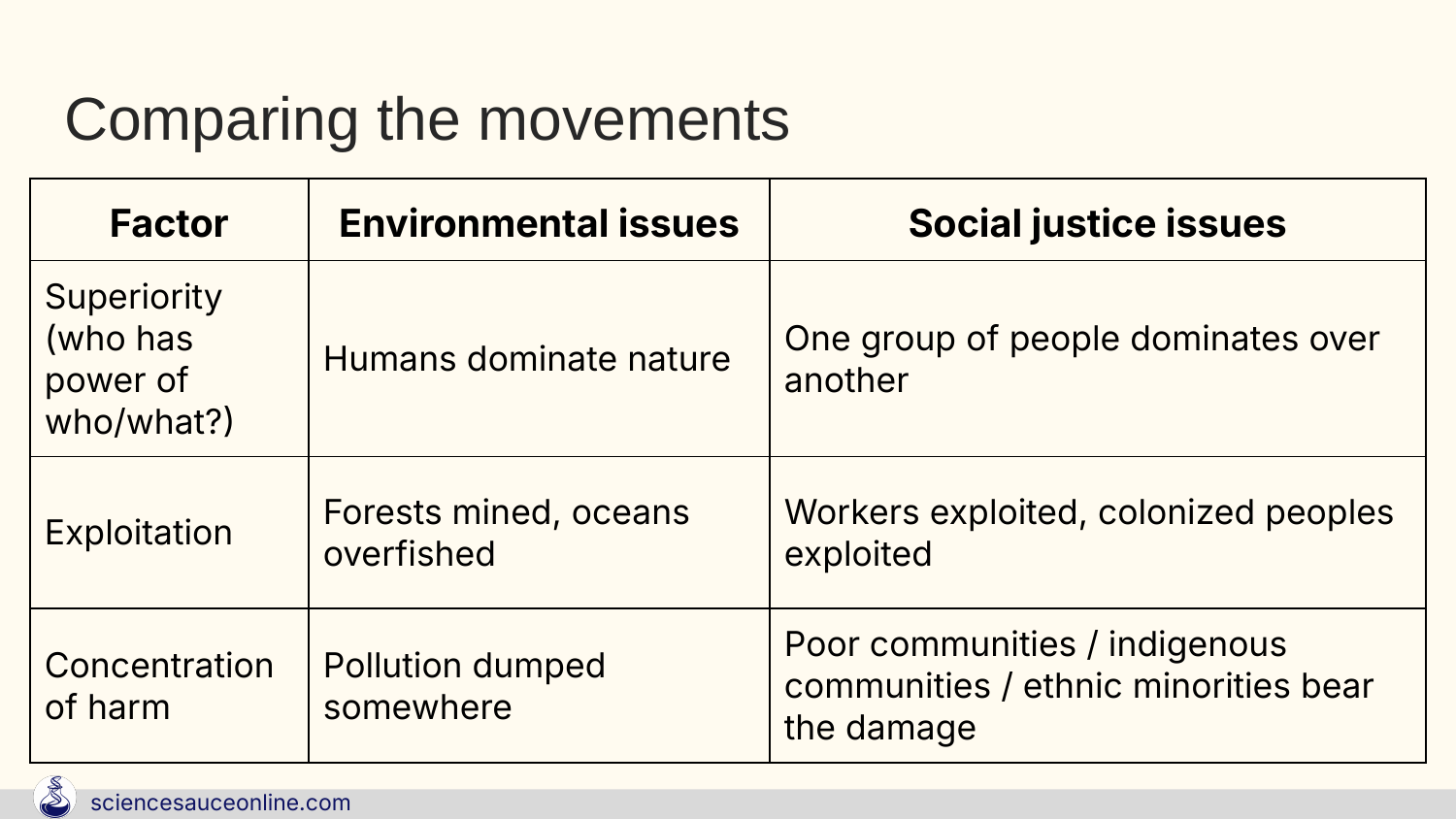

# Comparing the movements
| Factor | Environmental issues | Social justice issues |
| --- | --- | --- |
| Superiority (who has power of who/what?) | Humans dominate nature | One group of people dominates over another |
| Exploitation | Forests mined, oceans overfished | Workers exploited, colonized peoples exploited |
| Concentration of harm | Pollution dumped somewhere | Poor communities / indigenous communities / ethnic minorities bear the damage |